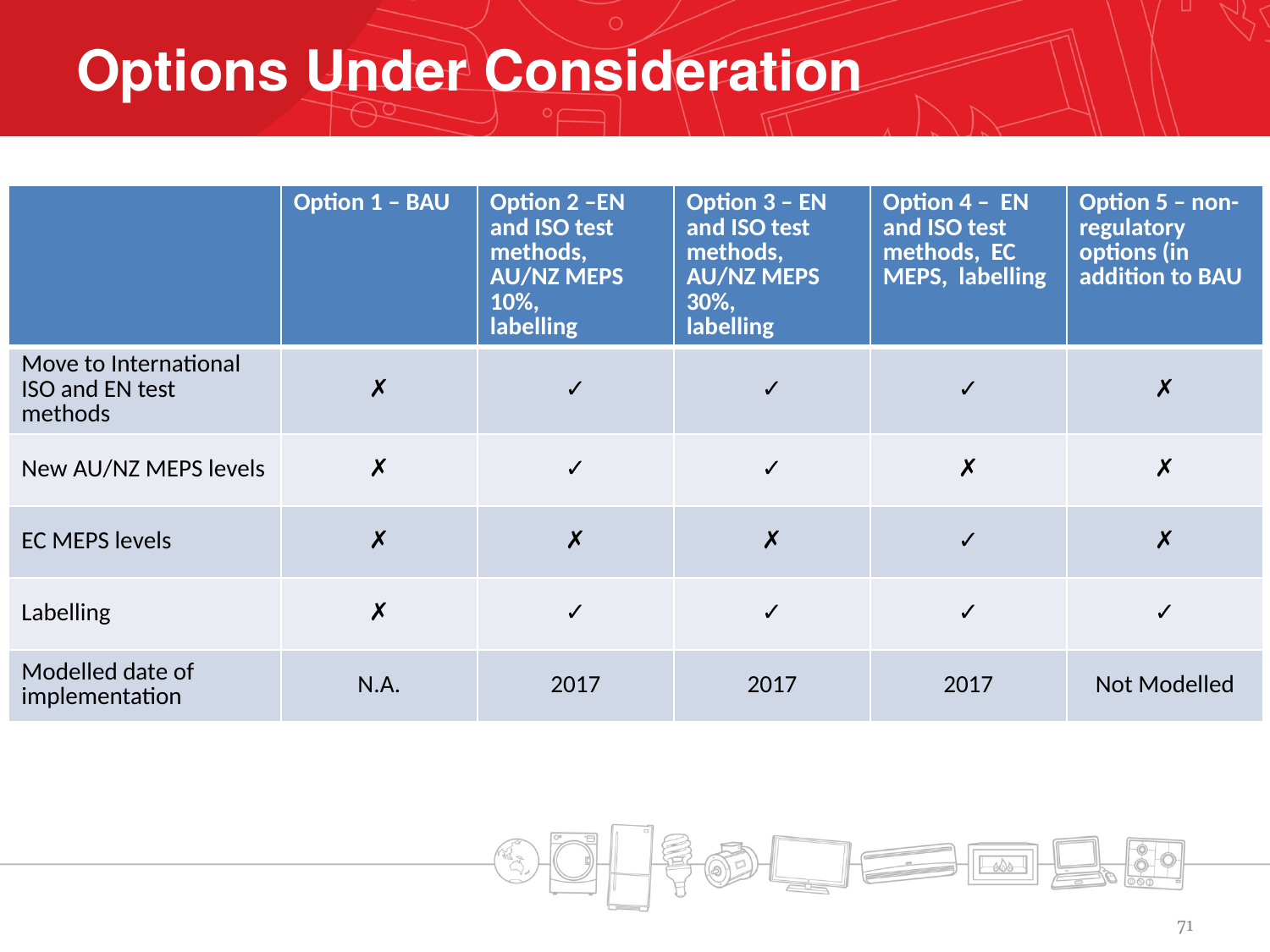

# Options Under Consideration
|  | Option 1 – BAU | Option 2 –EN and ISO test methods, AU/NZ MEPS 10%, labelling | Option 3 – EN and ISO test methods, AU/NZ MEPS 30%, labelling | Option 4 – EN and ISO test methods, EC MEPS, labelling | Option 5 – non-regulatory options (in addition to BAU |
| --- | --- | --- | --- | --- | --- |
| Move to International ISO and EN test methods | ✗ | ✓ | ✓ | ✓ | ✗ |
| New AU/NZ MEPS levels | ✗ | ✓ | ✓ | ✗ | ✗ |
| EC MEPS levels | ✗ | ✗ | ✗ | ✓ | ✗ |
| Labelling | ✗ | ✓ | ✓ | ✓ | ✓ |
| Modelled date of implementation | N.A. | 2017 | 2017 | 2017 | Not Modelled |
71